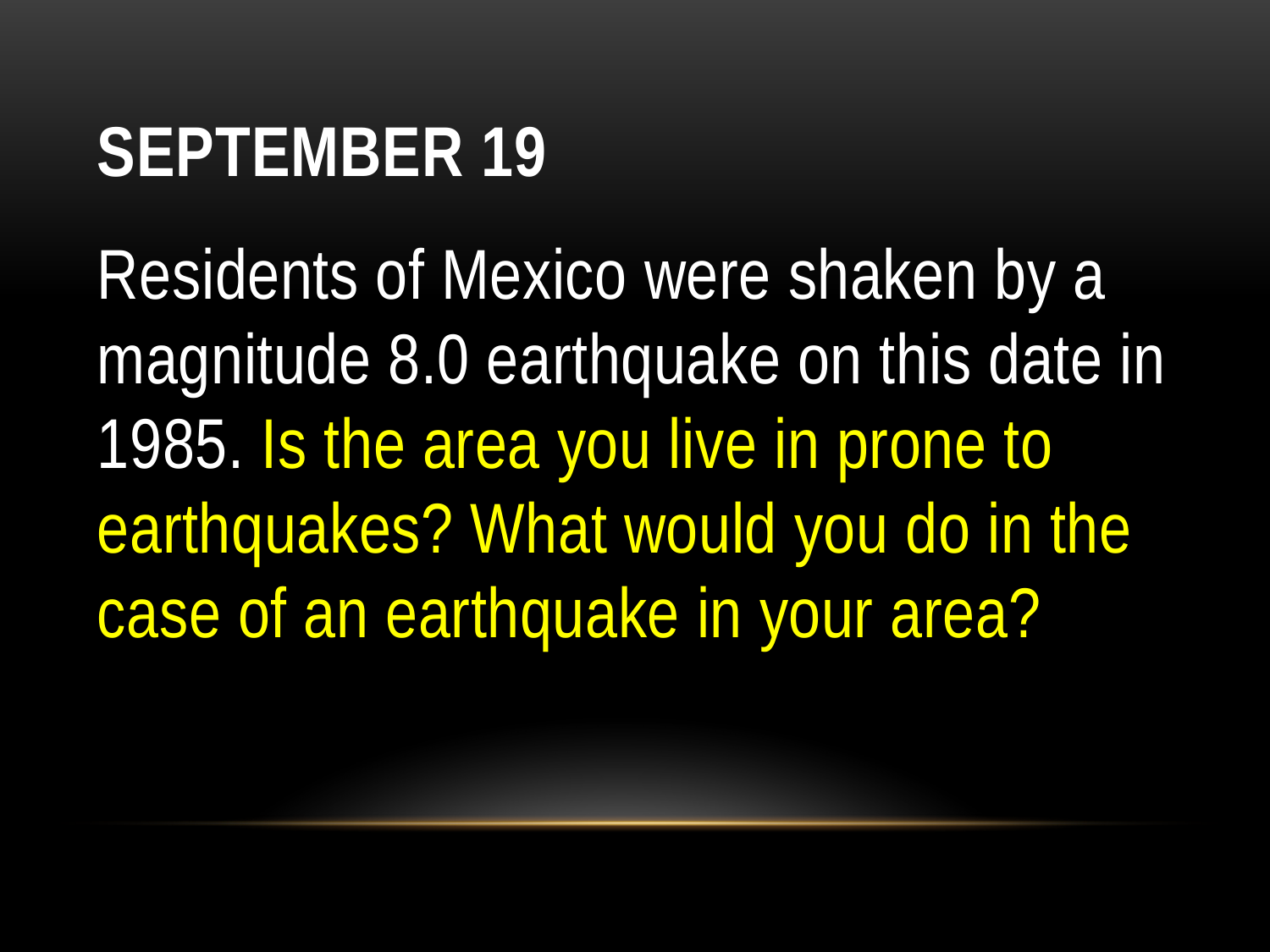

# September 19
Residents of Mexico were shaken by a magnitude 8.0 earthquake on this date in 1985. Is the area you live in prone to earthquakes? What would you do in the case of an earthquake in your area?